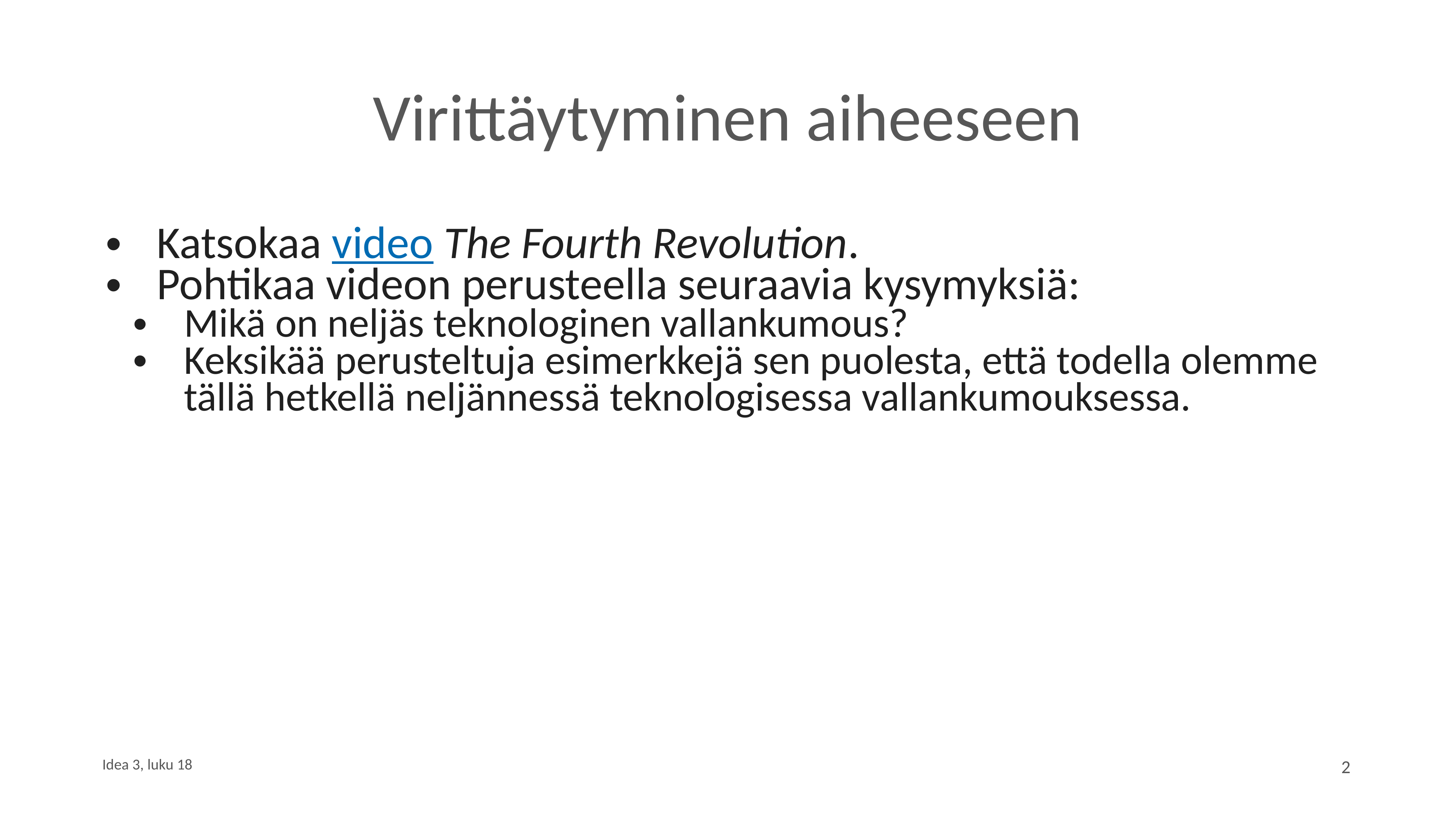

# Virittäytyminen aiheeseen
Katsokaa video The Fourth Revolution.
Pohtikaa videon perusteella seuraavia kysymyksiä:
Mikä on neljäs teknologinen vallankumous?
Keksikää perusteltuja esimerkkejä sen puolesta, että todella olemme tällä hetkellä neljännessä teknologisessa vallankumouksessa.
Idea 3, luku 18
2